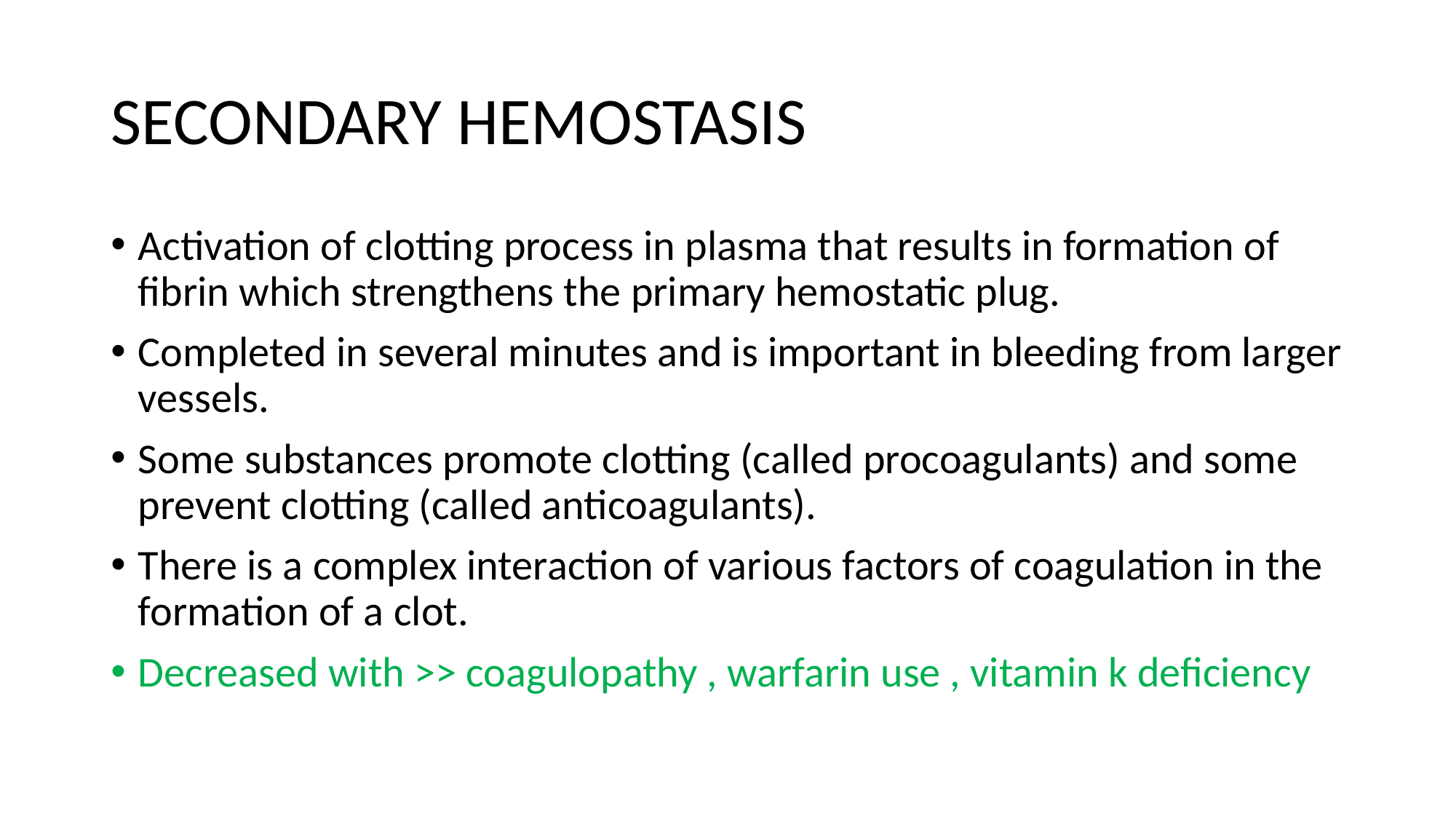

# SECONDARY HEMOSTASIS
Activation of clotting process in plasma that results in formation of fibrin which strengthens the primary hemostatic plug.
Completed in several minutes and is important in bleeding from larger vessels.
Some substances promote clotting (called procoagulants) and some prevent clotting (called anticoagulants).
There is a complex interaction of various factors of coagulation in the formation of a clot.
Decreased with >> coagulopathy , warfarin use , vitamin k deficiency